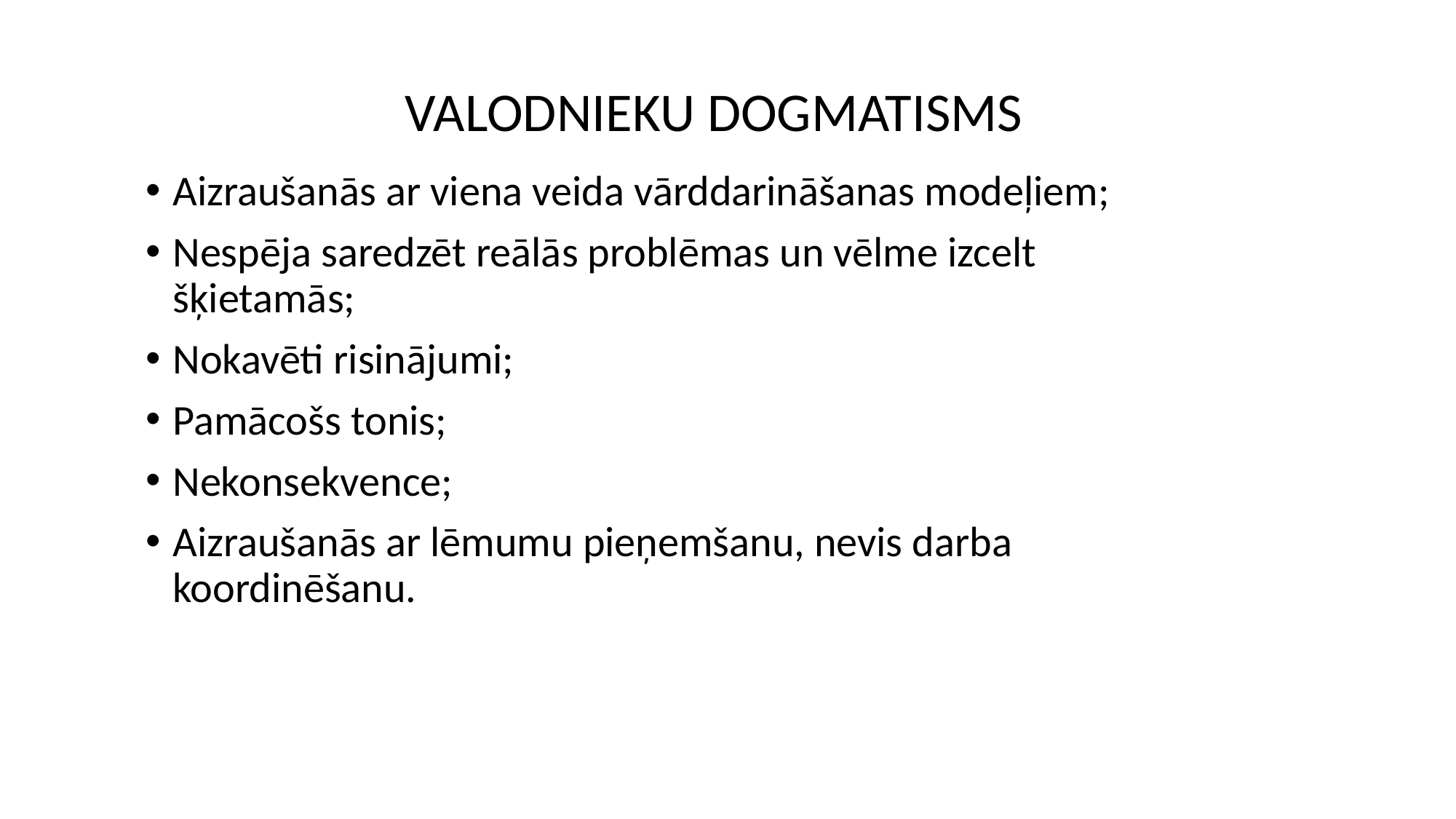

# VALODNIEKU DOGMATISMS
Aizraušanās ar viena veida vārddarināšanas modeļiem;
Nespēja saredzēt reālās problēmas un vēlme izcelt šķietamās;
Nokavēti risinājumi;
Pamācošs tonis;
Nekonsekvence;
Aizraušanās ar lēmumu pieņemšanu, nevis darba koordinēšanu.